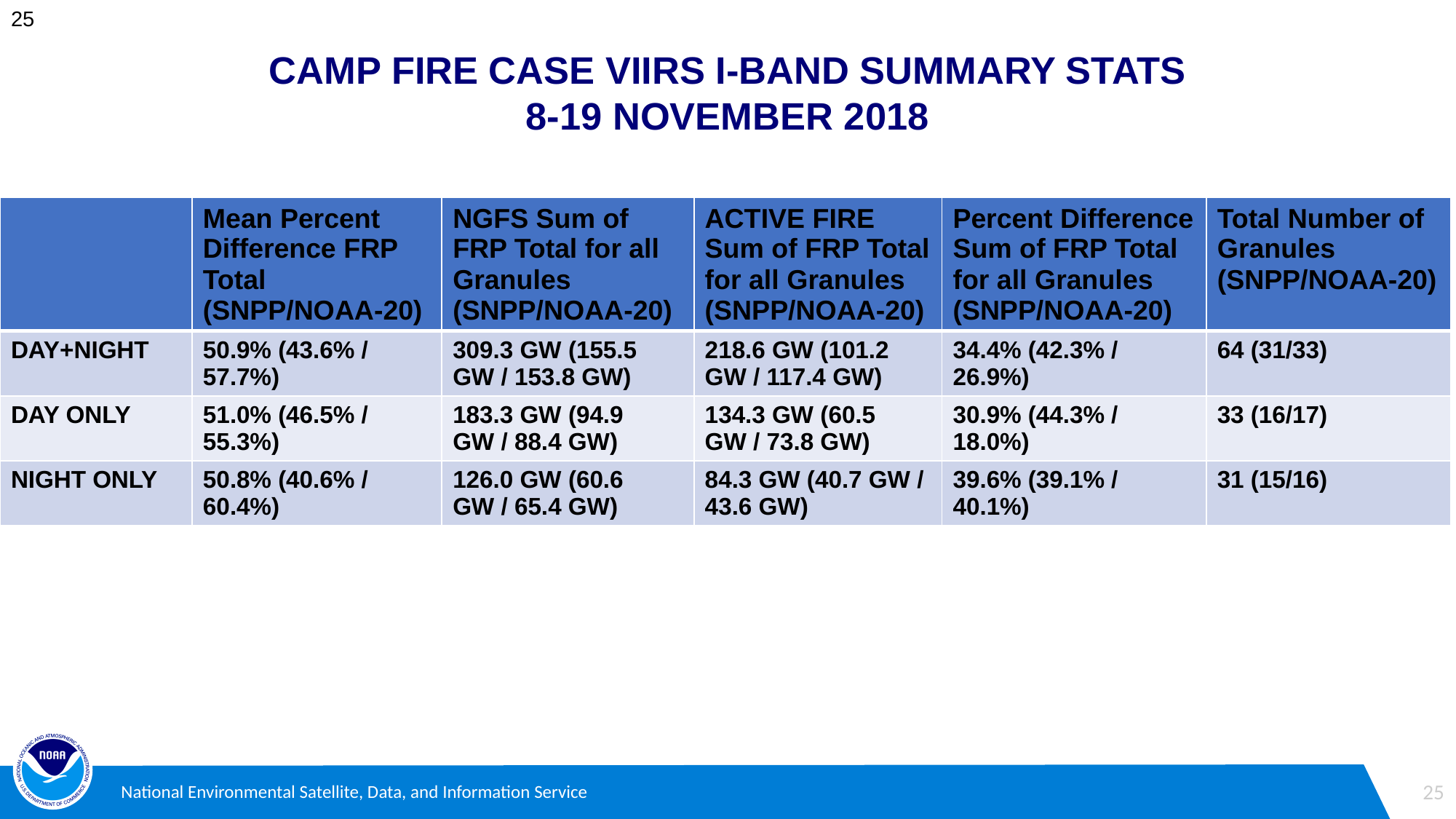

25
# CAMP FIRE CASE VIIRS I-BAND SUMMARY STATS 8-19 NOVEMBER 2018
|  | Mean Percent Difference FRP Total (SNPP/NOAA-20) | NGFS Sum of FRP Total for all Granules (SNPP/NOAA-20) | ACTIVE FIRE Sum of FRP Total for all Granules (SNPP/NOAA-20) | Percent Difference Sum of FRP Total for all Granules (SNPP/NOAA-20) | Total Number of Granules (SNPP/NOAA-20) |
| --- | --- | --- | --- | --- | --- |
| DAY+NIGHT | 50.9% (43.6% / 57.7%) | 309.3 GW (155.5 GW / 153.8 GW) | 218.6 GW (101.2 GW / 117.4 GW) | 34.4% (42.3% / 26.9%) | 64 (31/33) |
| DAY ONLY | 51.0% (46.5% / 55.3%) | 183.3 GW (94.9 GW / 88.4 GW) | 134.3 GW (60.5 GW / 73.8 GW) | 30.9% (44.3% / 18.0%) | 33 (16/17) |
| NIGHT ONLY | 50.8% (40.6% / 60.4%) | 126.0 GW (60.6 GW / 65.4 GW) | 84.3 GW (40.7 GW / 43.6 GW) | 39.6% (39.1% / 40.1%) | 31 (15/16) |